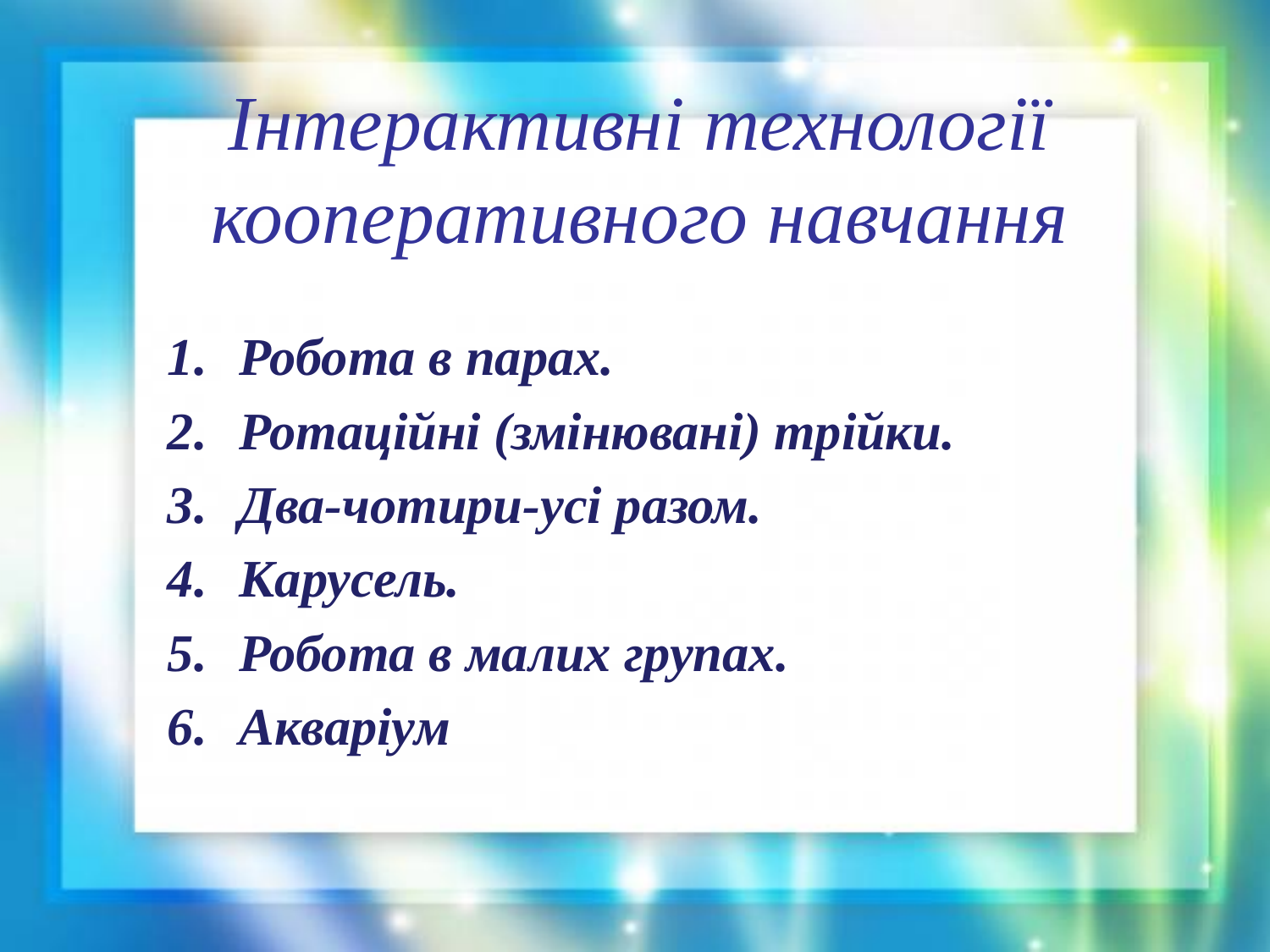

# Інтерактивні технології кооперативного навчання
Робота в парах.
Ротаційні (змінювані) трійки.
Два-чотири-усі разом.
Карусель.
Робота в малих групах.
Акваріум